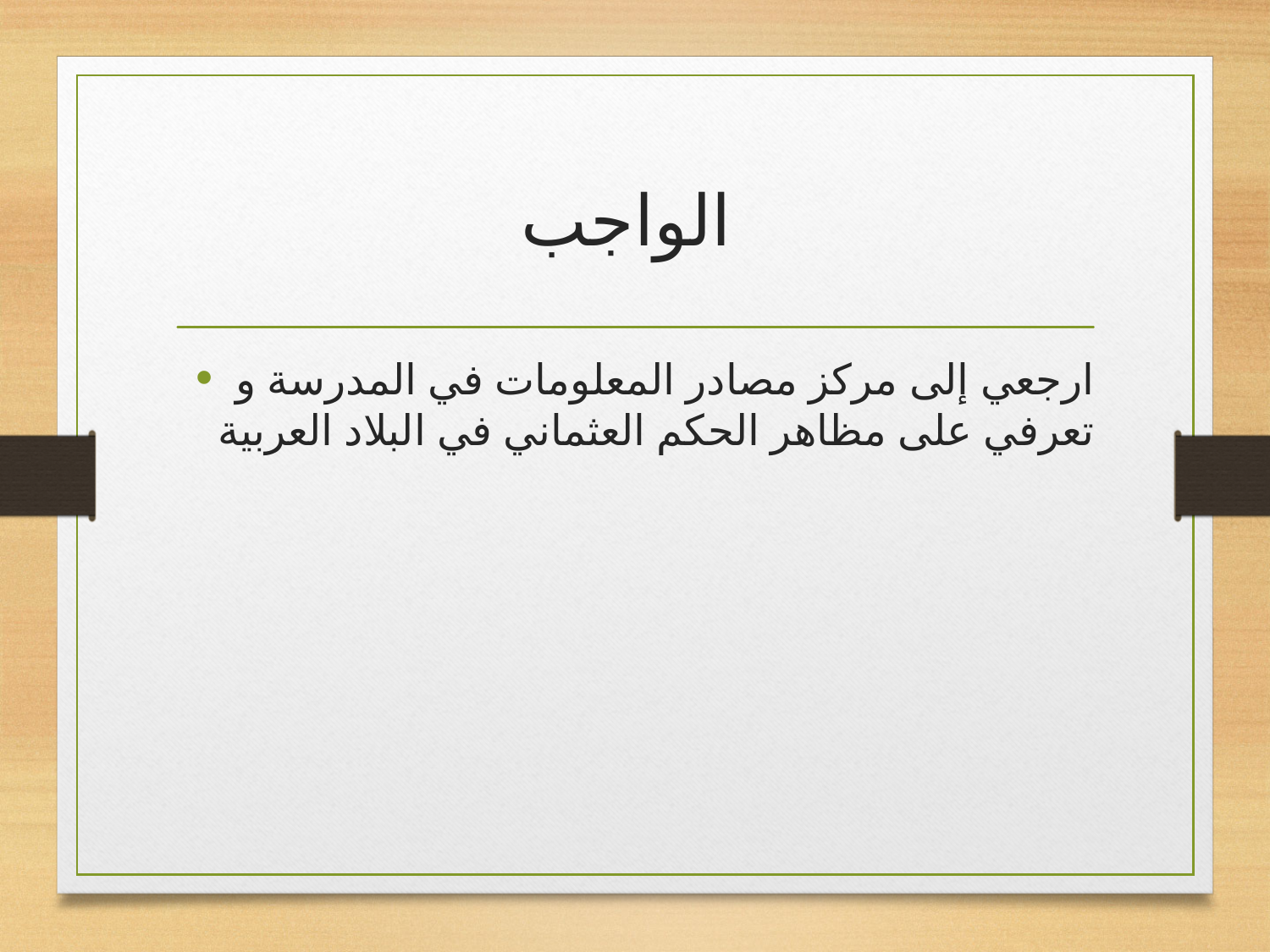

# الواجب
ارجعي إلى مركز مصادر المعلومات في المدرسة و تعرفي على مظاهر الحكم العثماني في البلاد العربية